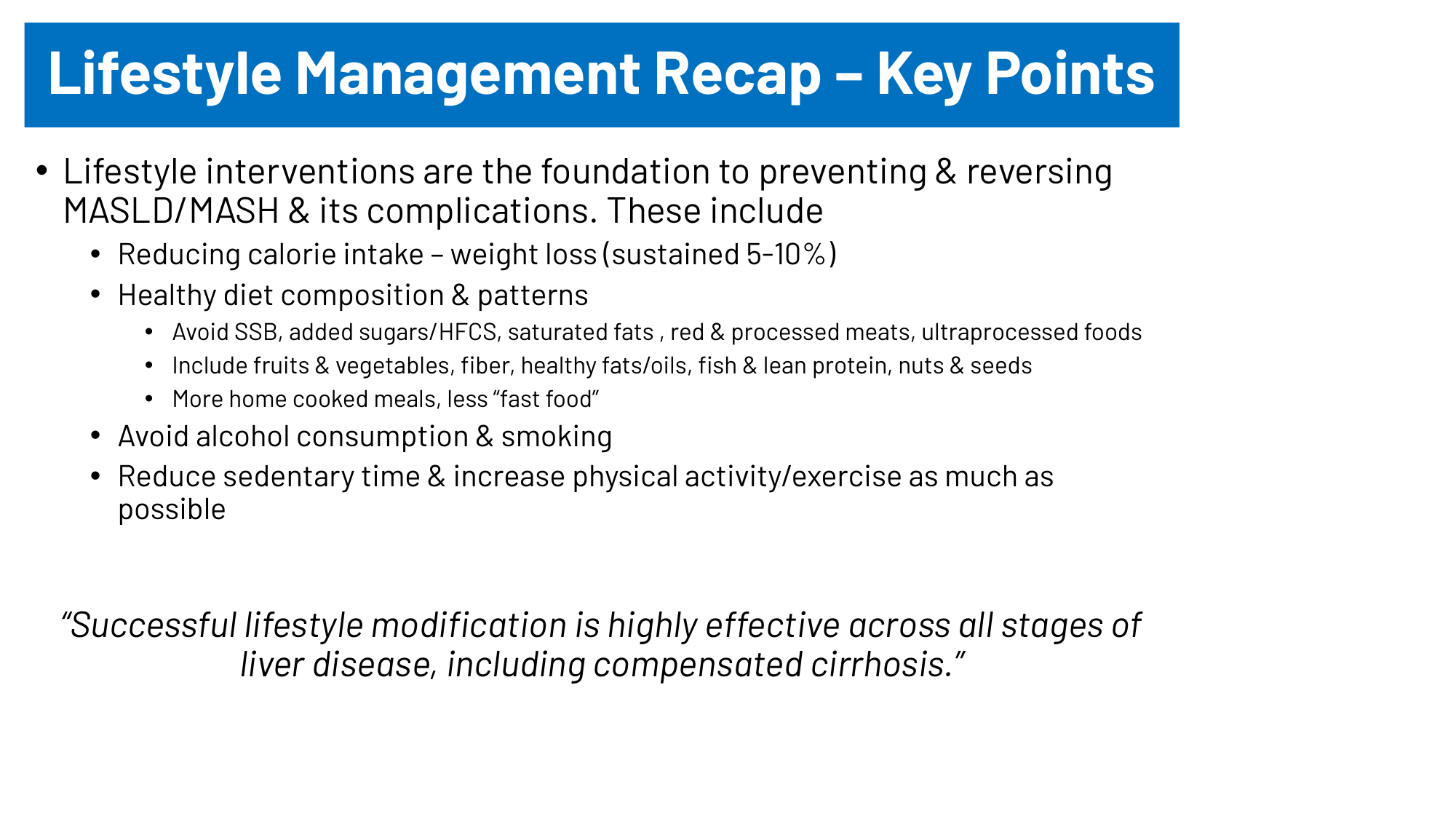

# Lifestyle Management Recap – Key Points
Lifestyle interventions are the foundation to preventing & reversing MASLD/MASH & its complications. These include
Reducing calorie intake – weight loss (sustained 5-10%)
Healthy diet composition & patterns
Avoid SSB, added sugars/HFCS, saturated fats , red & processed meats, ultraprocessed foods
Include fruits & vegetables, fiber, healthy fats/oils, fish & lean protein, nuts & seeds
More home cooked meals, less “fast food”
Avoid alcohol consumption & smoking
Reduce sedentary time & increase physical activity/exercise as much as possible

“Successful lifestyle modification is highly effective across all stages of liver disease, including compensated cirrhosis.”